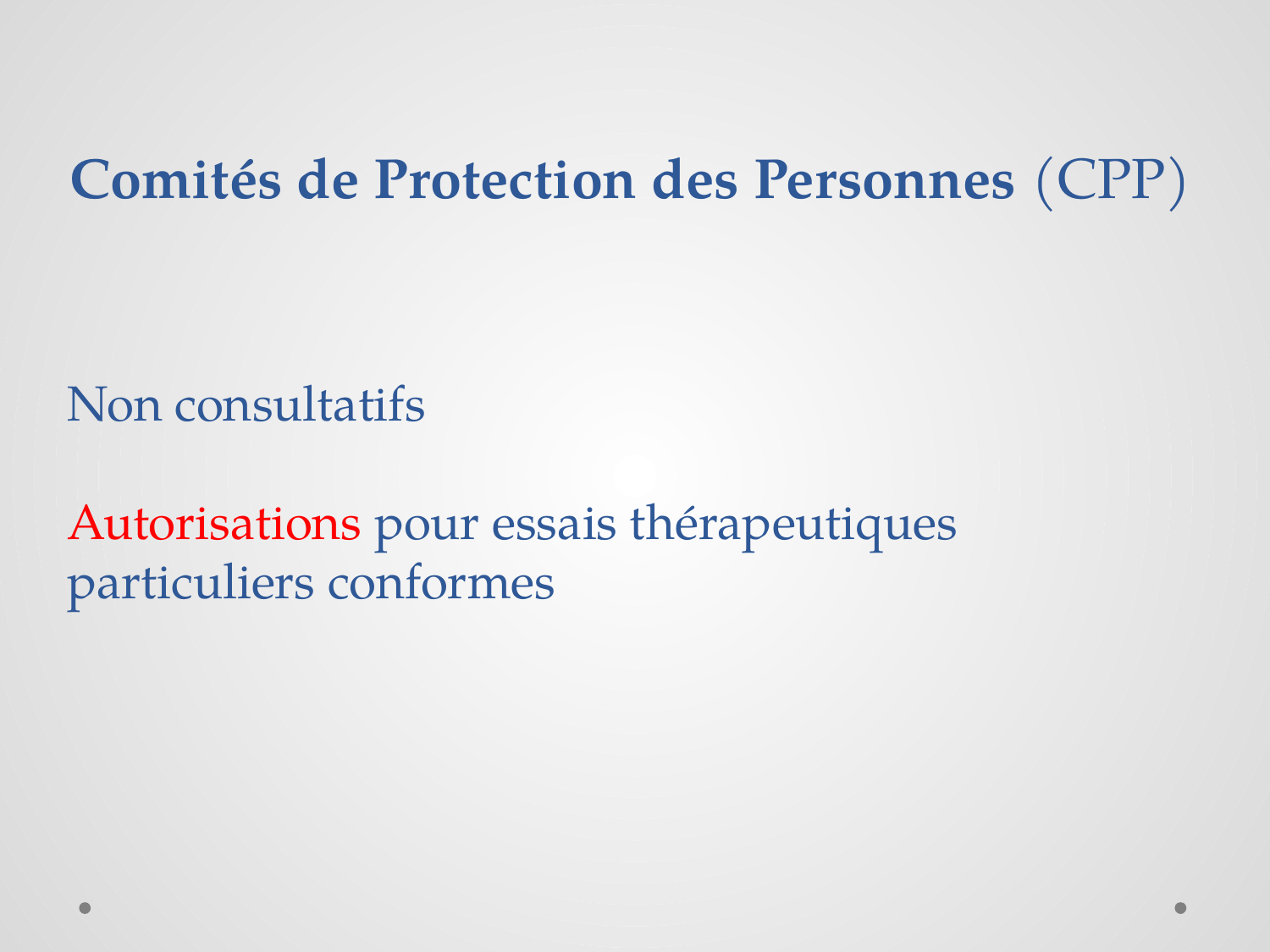

# Comités de Protection des Personnes (CPP)

Non consultatifs

Autorisations pour essais thérapeutiques particuliers conformes